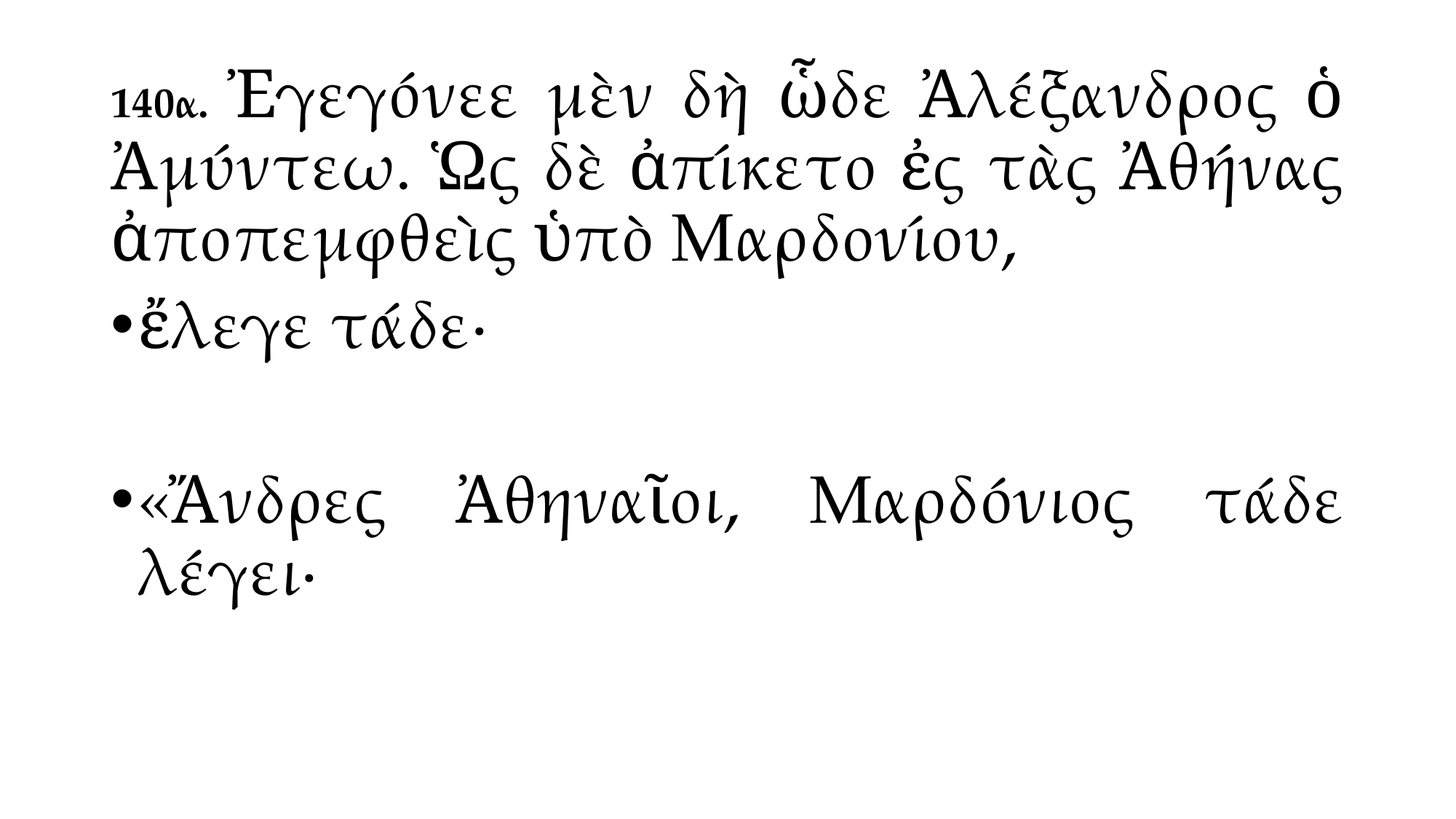

#
140α. Ἐγεγόνεε μὲν δὴ ὧδε Ἀλέξανδρος ὁ Ἀμύντεω. Ὡς δὲ ἀπίκετο ἐς τὰς Ἀθήνας ἀποπεμφθεὶς ὑπὸ Μαρδονίου,
ἔλεγε τάδε·

«Ἄνδρες Ἀθηναῖοι, Μαρδόνιος τάδε λέγει·